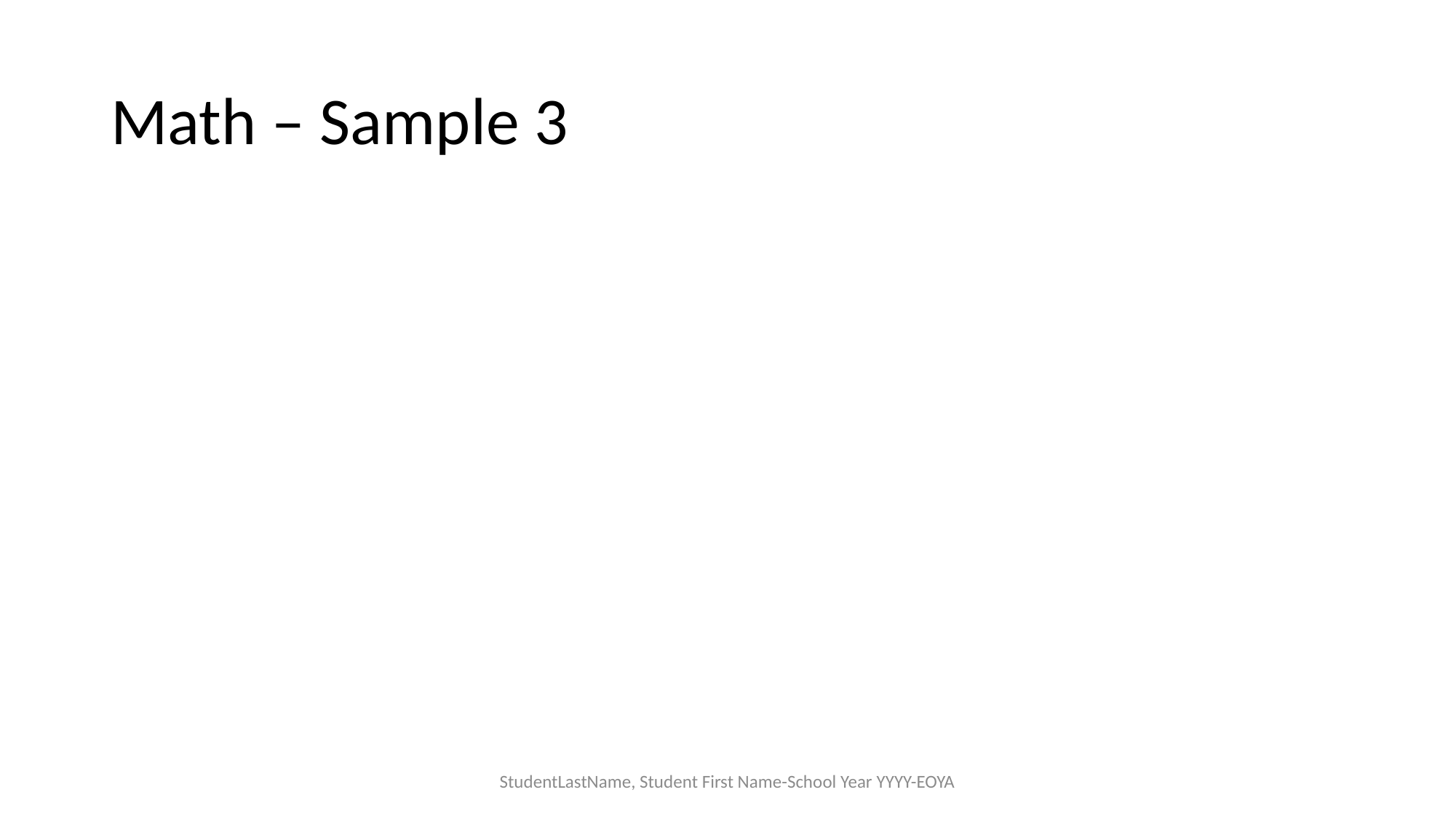

# Math – Sample 3

StudentLastName, Student First Name-School Year YYYY-EOYA